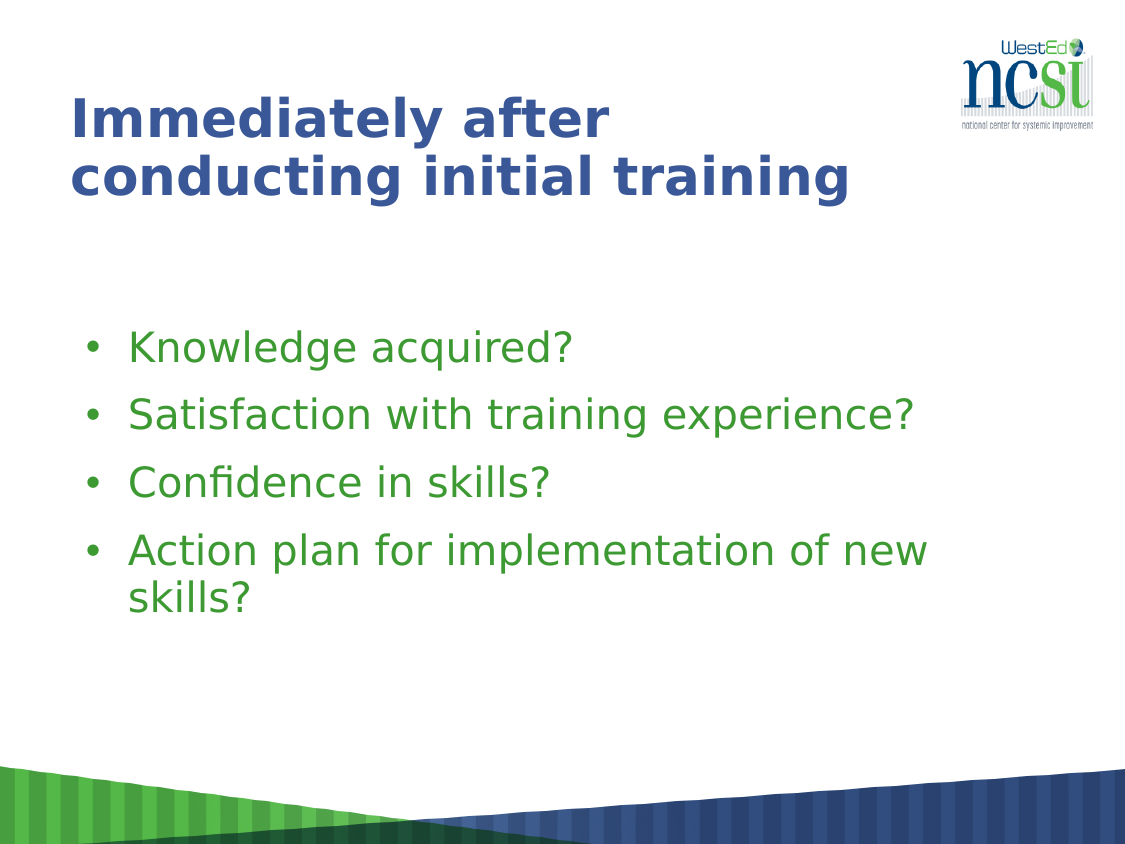

# Immediately after conducting initial training

Knowledge acquired?
Satisfaction with training experience?
Confidence in skills?
Action plan for implementation of new skills?